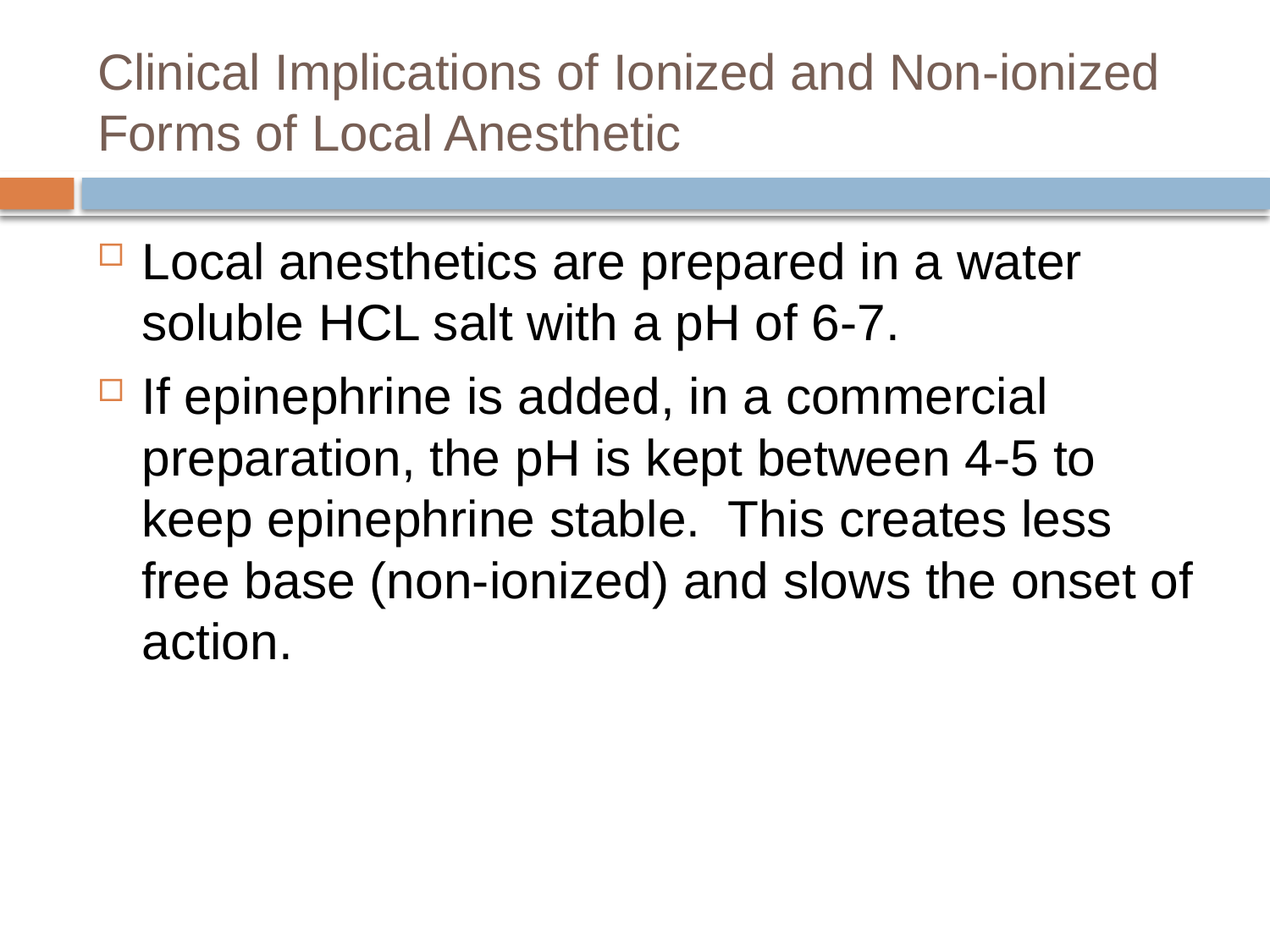

# Clinical Implications of Ionized and Non-ionized Forms of Local Anesthetic
Local anesthetics are prepared in a water soluble HCL salt with a pH of 6-7.
If epinephrine is added, in a commercial preparation, the pH is kept between 4-5 to keep epinephrine stable.  This creates less free base (non-ionized) and slows the onset of action.